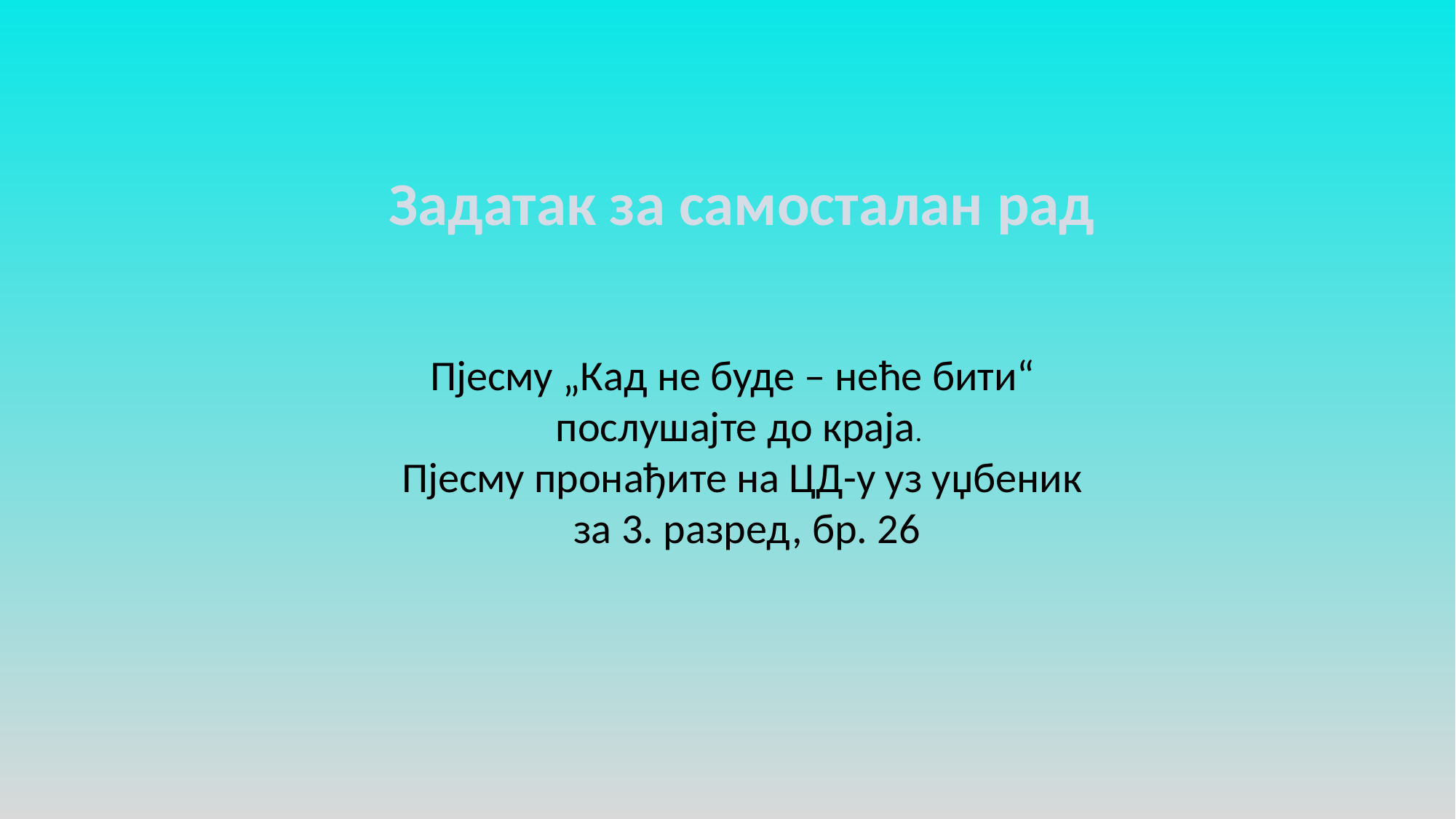

Задатак за самосталан рад
Пјесму „Кад не буде – неће бити“
послушајте до краја.
Пјесму пронађите на ЦД-у уз уџбеник
 за 3. разред, бр. 26